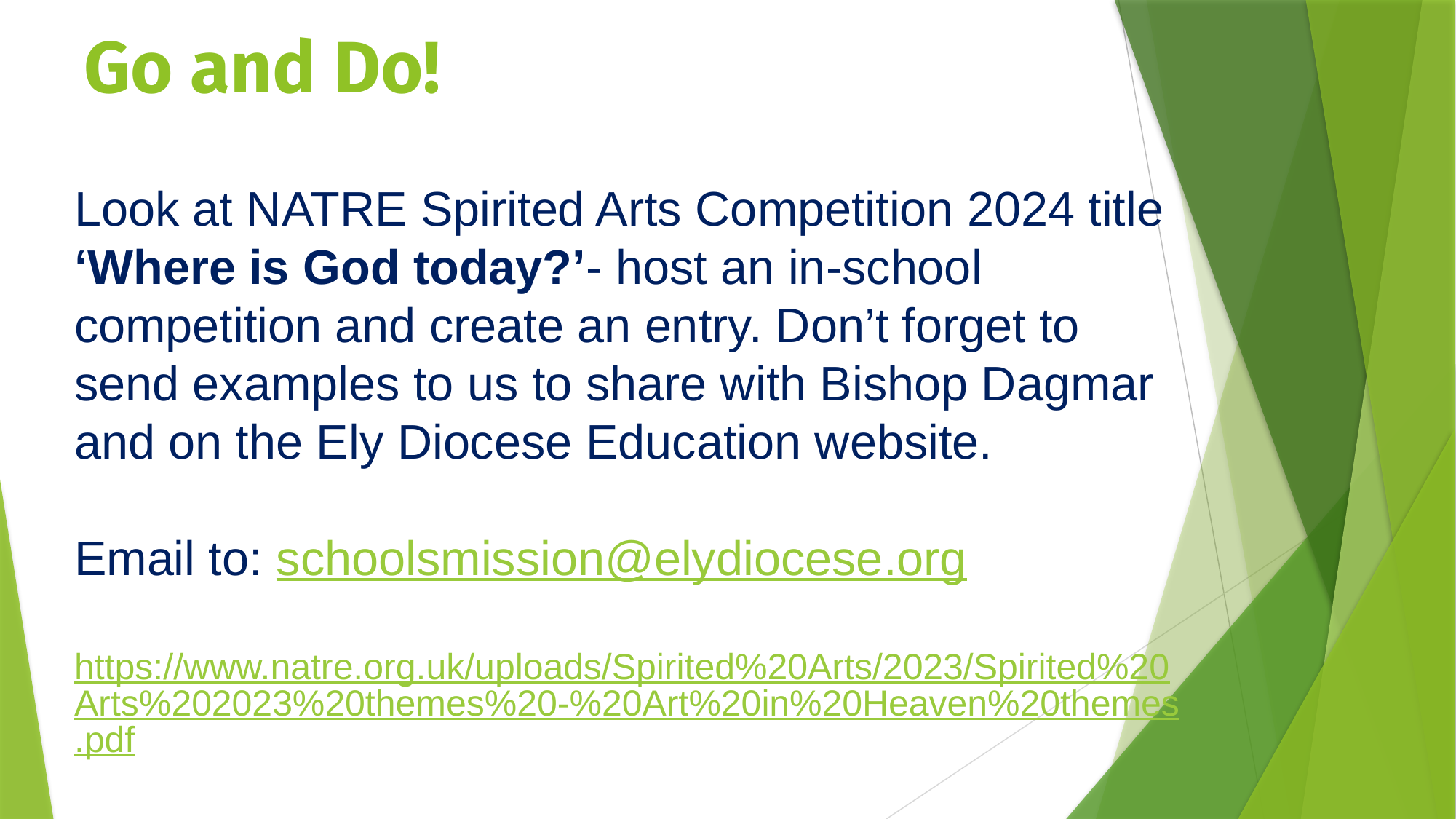

# Go and Do!
Look at NATRE Spirited Arts Competition 2024 title ‘Where is God today?’- host an in-school competition and create an entry. Don’t forget to send examples to us to share with Bishop Dagmar and on the Ely Diocese Education website.

Email to: schoolsmission@elydiocese.org
 https://www.natre.org.uk/uploads/Spirited%20Arts/2023/Spirited%20Arts%202023%20themes%20-%20Art%20in%20Heaven%20themes.pdf